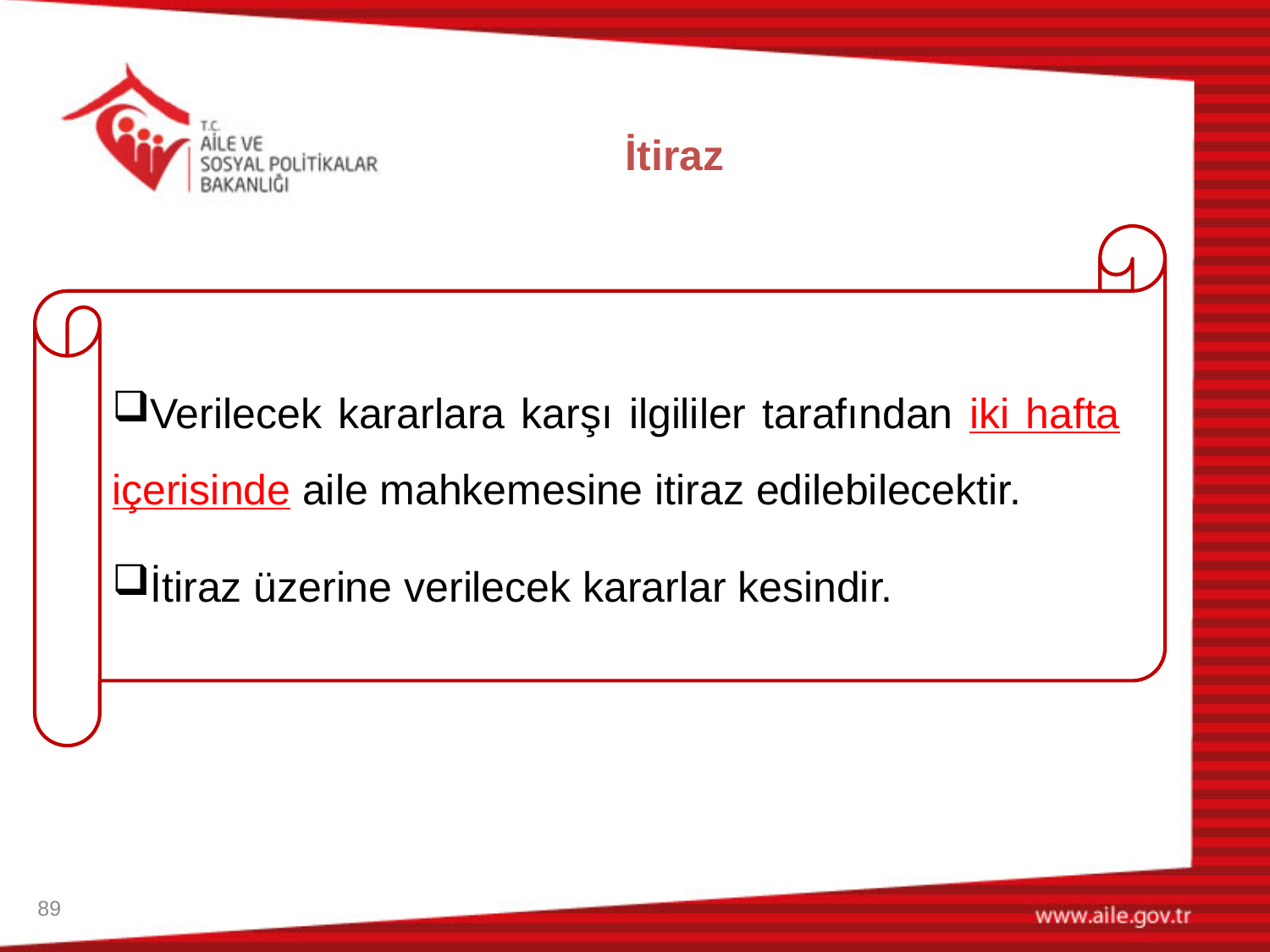

İtiraz
Verilecek kararlara karşı ilgililer tarafından iki hafta içerisinde aile mahkemesine itiraz edilebilecektir.
İtiraz üzerine verilecek kararlar kesindir.

89